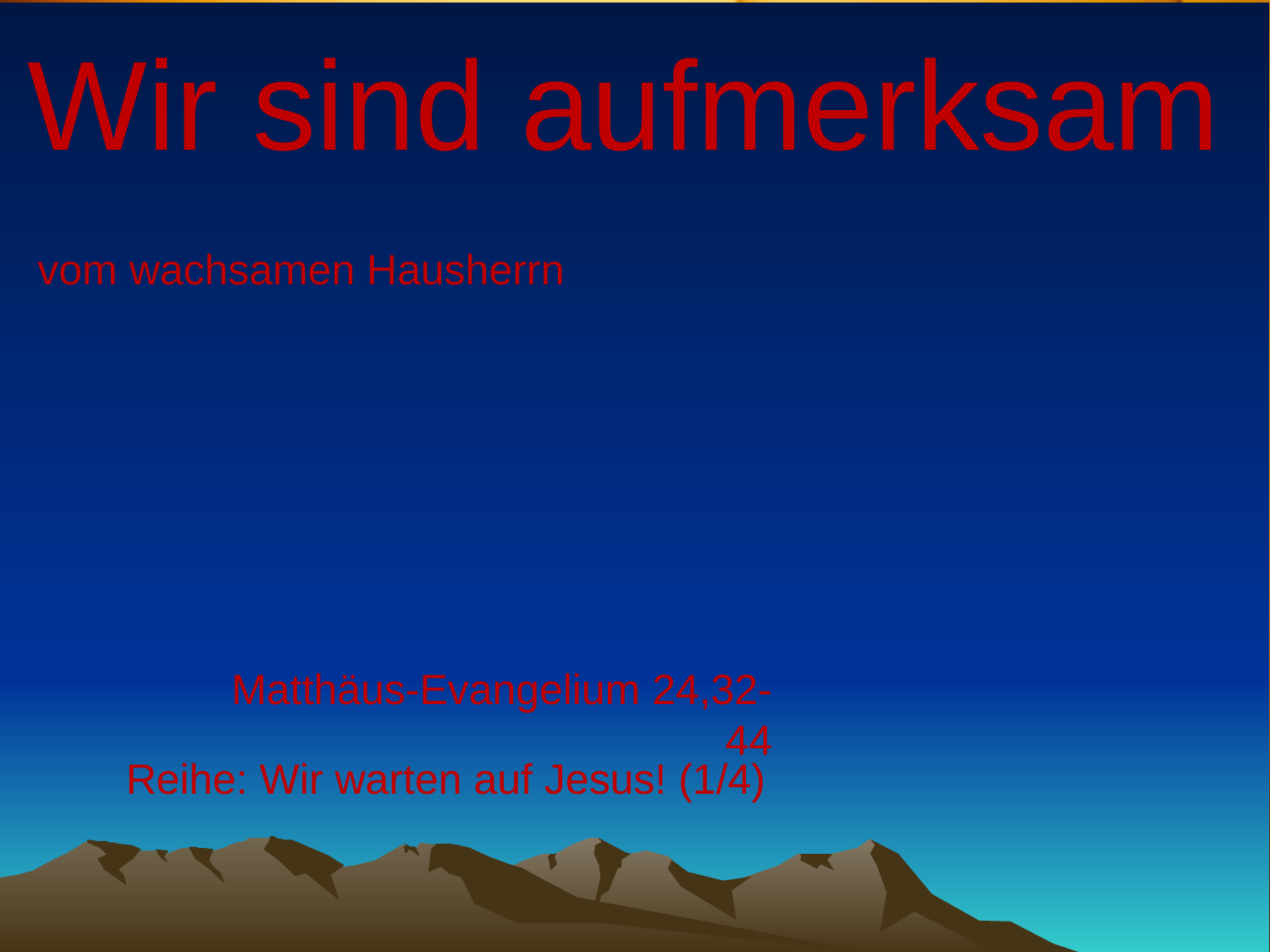

# Wir sind aufmerksam
vom wachsamen Hausherrn
Matthäus-Evangelium 24,32-44
Reihe: Wir warten auf Jesus! (1/4)